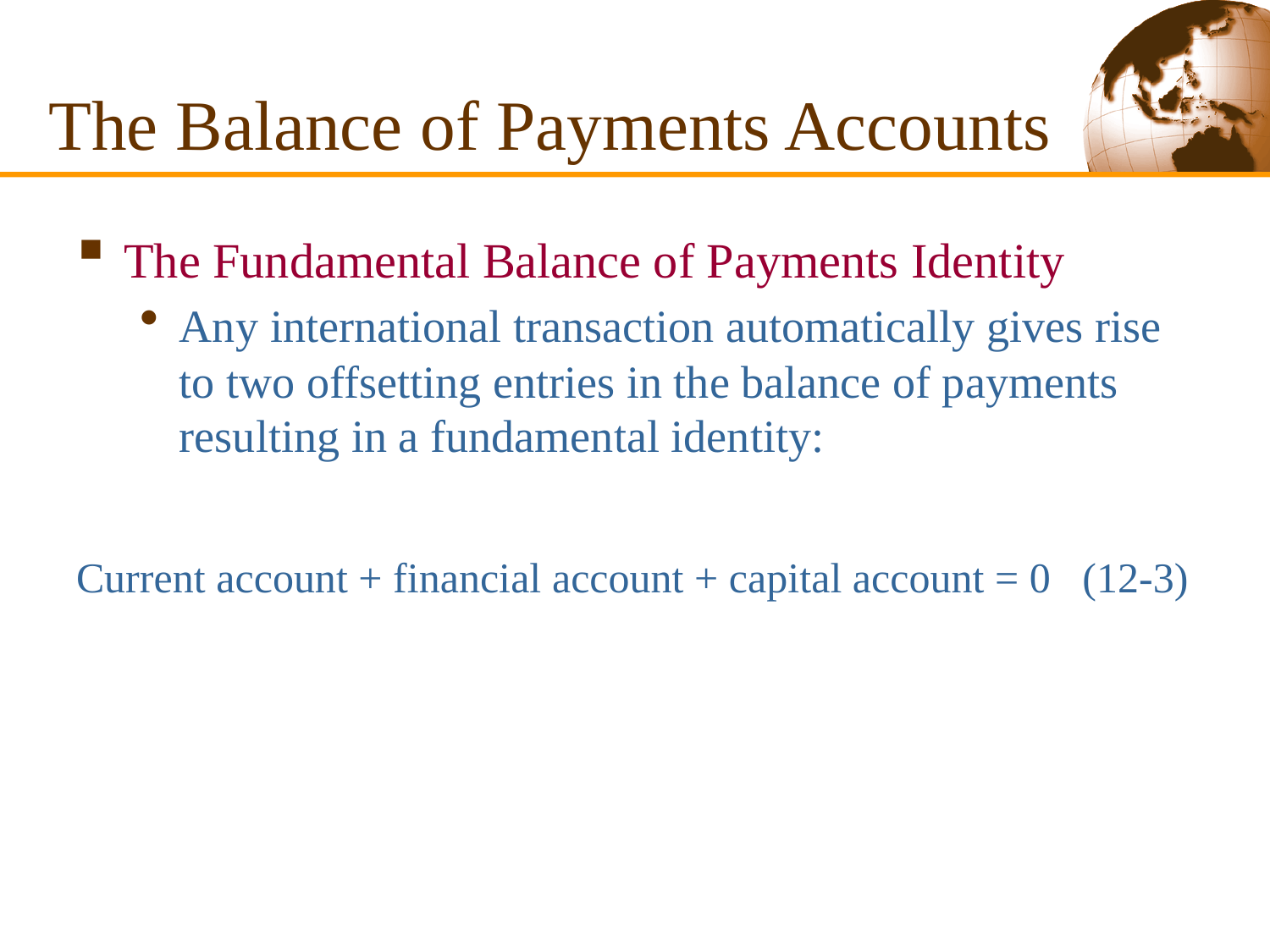

# The Balance of Payments Accounts
The Fundamental Balance of Payments Identity
Any international transaction automatically gives rise to two offsetting entries in the balance of payments resulting in a fundamental identity:

Current account + financial account + capital account = 0   (12-3)